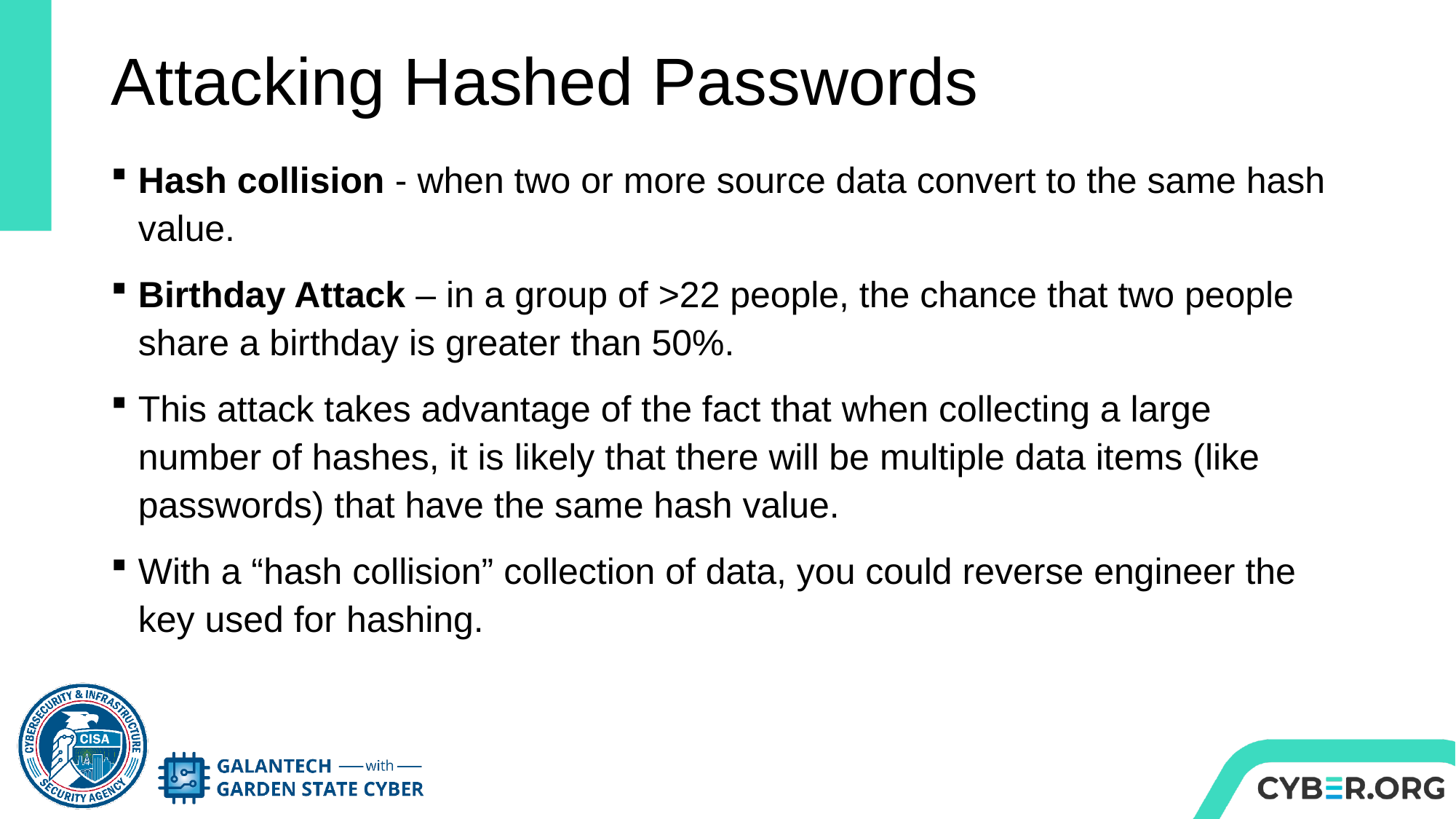

# Attacking Hashed Passwords
Hash collision - when two or more source data convert to the same hash value.
Birthday Attack – in a group of >22 people, the chance that two people share a birthday is greater than 50%.
This attack takes advantage of the fact that when collecting a large number of hashes, it is likely that there will be multiple data items (like passwords) that have the same hash value.
With a “hash collision” collection of data, you could reverse engineer the key used for hashing.